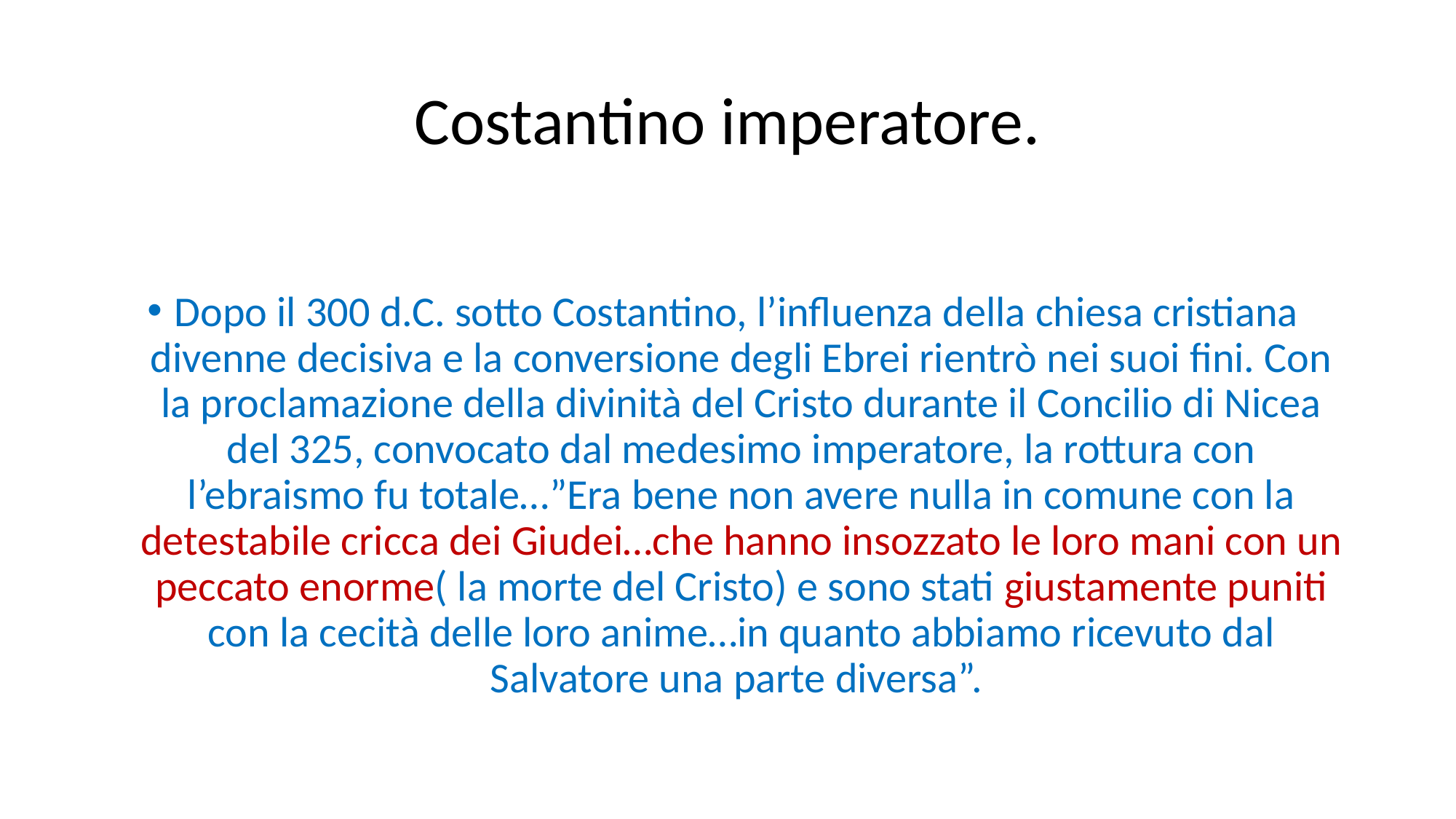

# Costantino imperatore.

Dopo il 300 d.C. sotto Costantino, l’influenza della chiesa cristiana  divenne decisiva e la conversione degli Ebrei rientrò nei suoi fini. Con la proclamazione della divinità del Cristo durante il Concilio di Nicea del 325, convocato dal medesimo imperatore, la rottura con l’ebraismo fu totale…”Era bene non avere nulla in comune con la detestabile cricca dei Giudei…che hanno insozzato le loro mani con un peccato enorme( la morte del Cristo) e sono stati giustamente puniti con la cecità delle loro anime…in quanto abbiamo ricevuto dal Salvatore una parte diversa”.